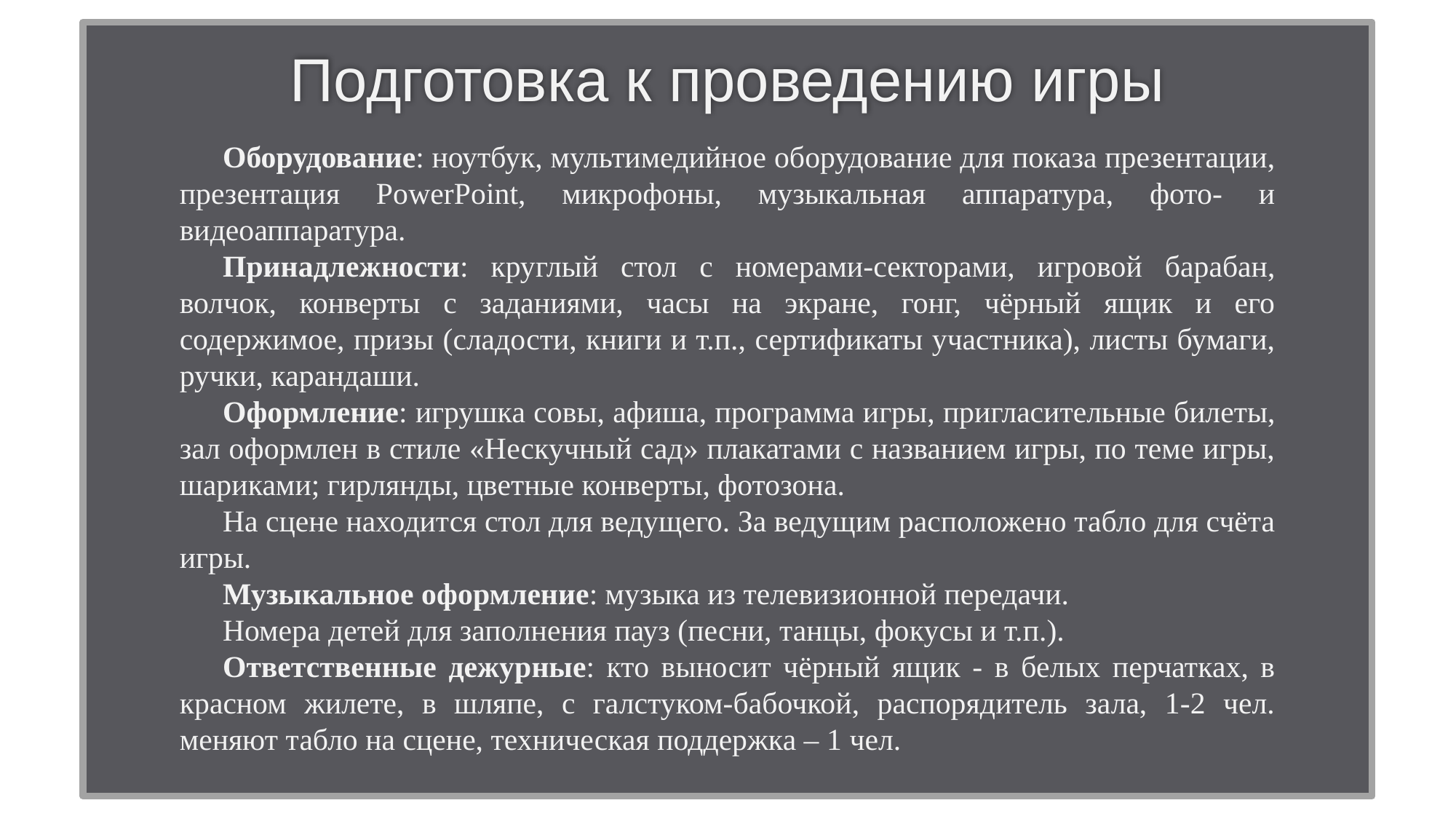

Подготовка к проведению игры
Оборудование: ноутбук, мультимедийное оборудование для показа презентации, презентация PowerPoint, микрофоны, музыкальная аппаратура, фото- и видеоаппаратура.
Принадлежности: круглый стол с номерами-секторами, игровой барабан, волчок, конверты с заданиями, часы на экране, гонг, чёрный ящик и его содержимое, призы (сладости, книги и т.п., сертификаты участника), листы бумаги, ручки, карандаши.
Оформление: игрушка совы, афиша, программа игры, пригласительные билеты, зал оформлен в стиле «Нескучный сад» плакатами с названием игры, по теме игры, шариками; гирлянды, цветные конверты, фотозона.
На сцене находится стол для ведущего. За ведущим расположено табло для счёта игры.
Музыкальное оформление: музыка из телевизионной передачи.
Номера детей для заполнения пауз (песни, танцы, фокусы и т.п.).
Ответственные дежурные: кто выносит чёрный ящик - в белых перчатках, в красном жилете, в шляпе, с галстуком-бабочкой, распорядитель зала, 1-2 чел. меняют табло на сцене, техническая поддержка – 1 чел.